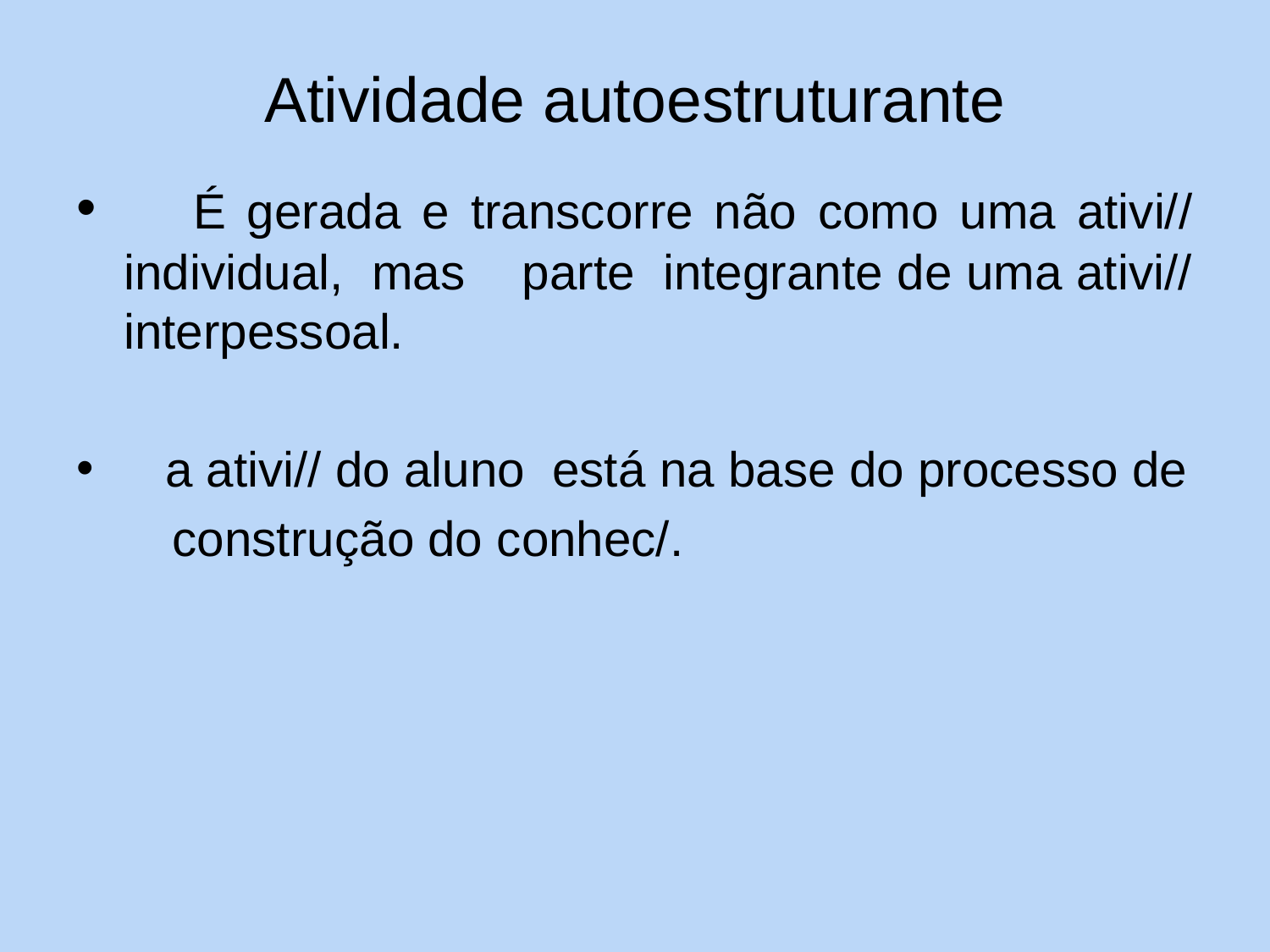

# Atividade auto­estruturante
   É gerada e transcorre não como uma ativi// individual,  mas    parte  integrante de uma ativi// interpessoal.

   a ativi// do aluno  está na base do processo de
       construção do conhec/.